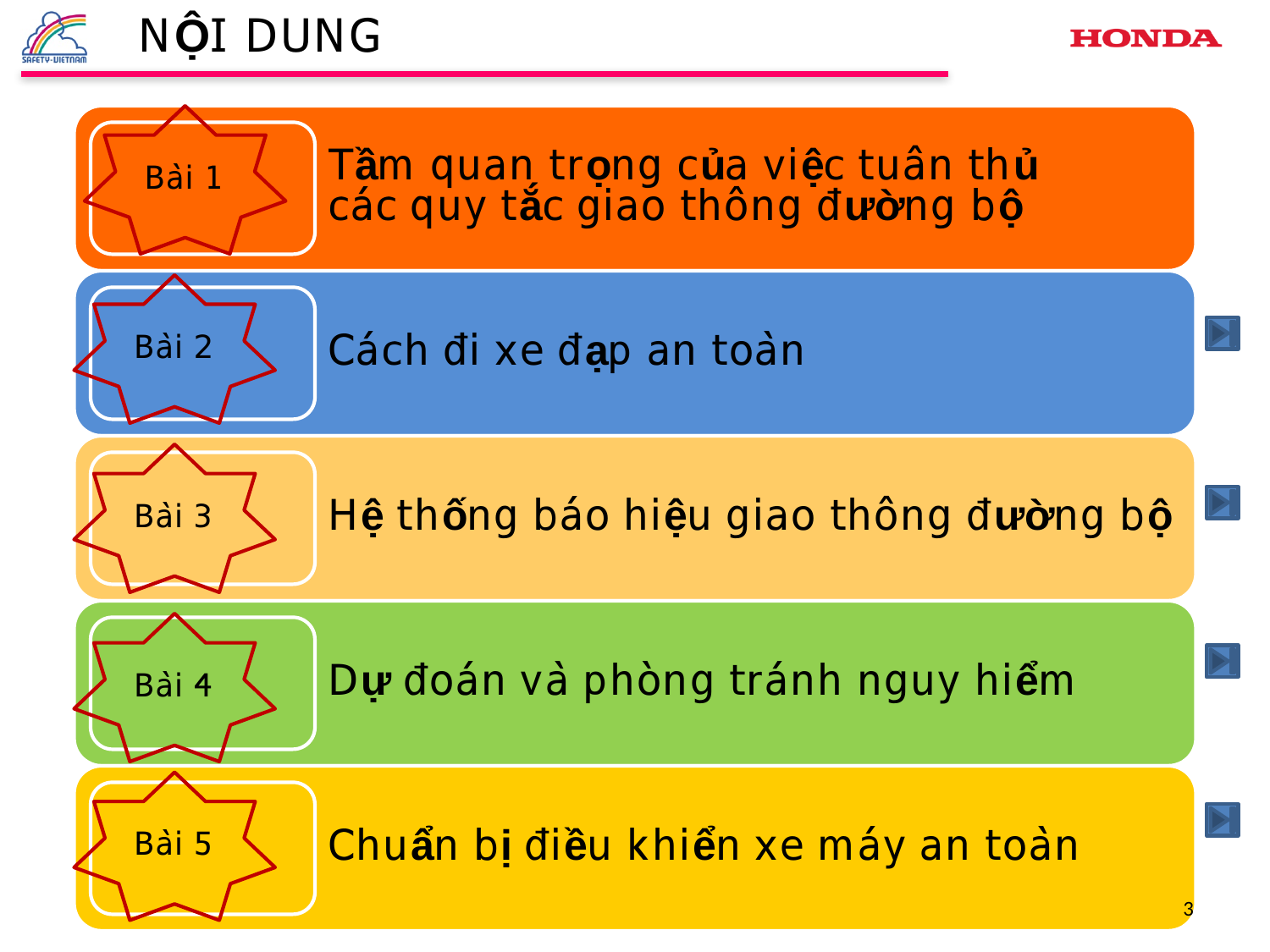

NỘI DUNG
Tầm quan trọng của việc tuân thủ
các quy tắc giao thông đường bộ
Cách đi xe đạp an toàn
Chuẩn bị điều khiển xe máy an toàn
Dự đoán và phòng tránh nguy hiểm
Hệ thống báo hiệu giao thông đường bộ
Bài 1
Bài 2

Bài 3

Bài 4

Bài 5

3